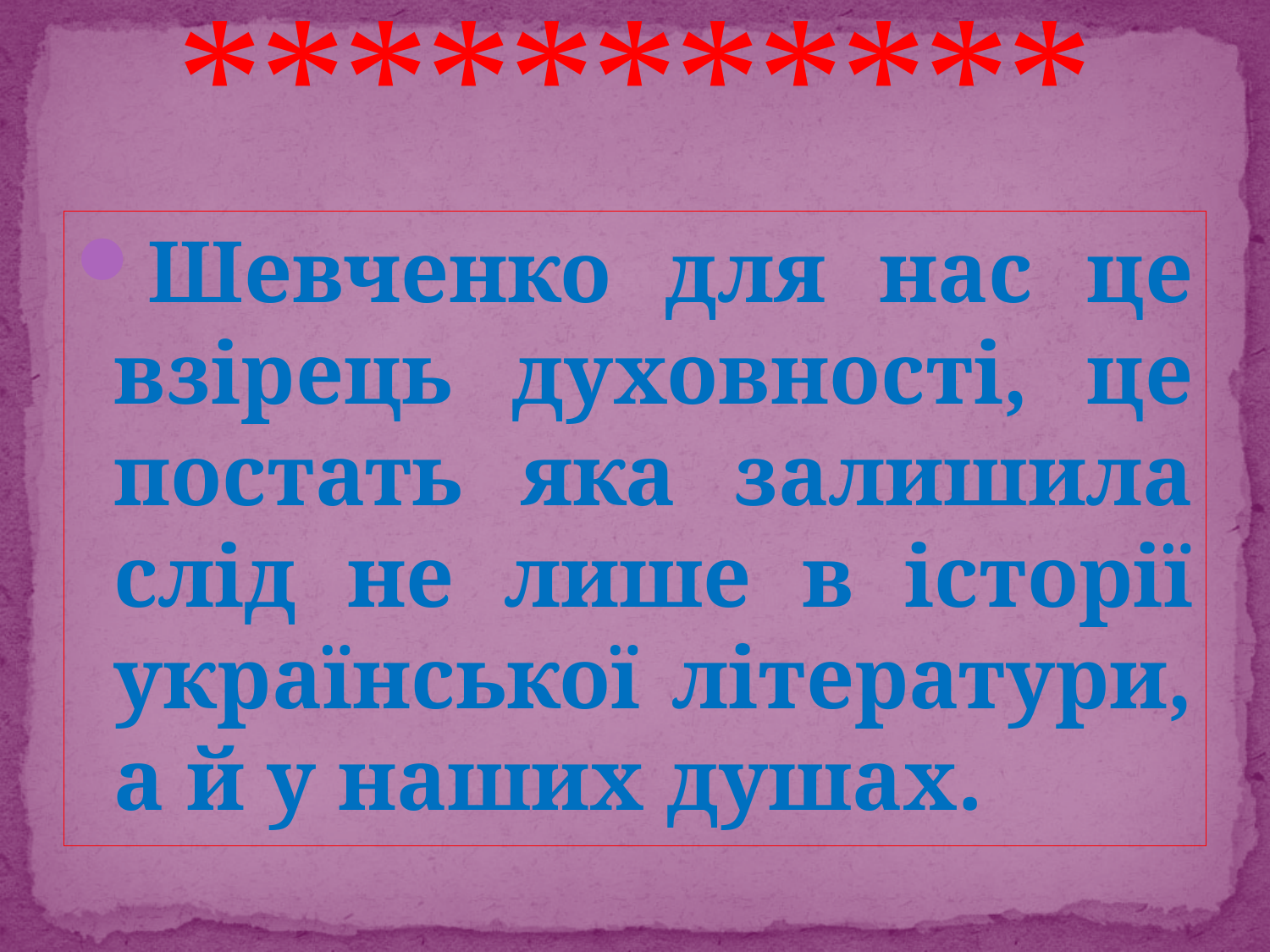

# ***********
Шевченко для нас це взірець духовності, це постать яка залишила слід не лише в історії української літератури, а й у наших душах.